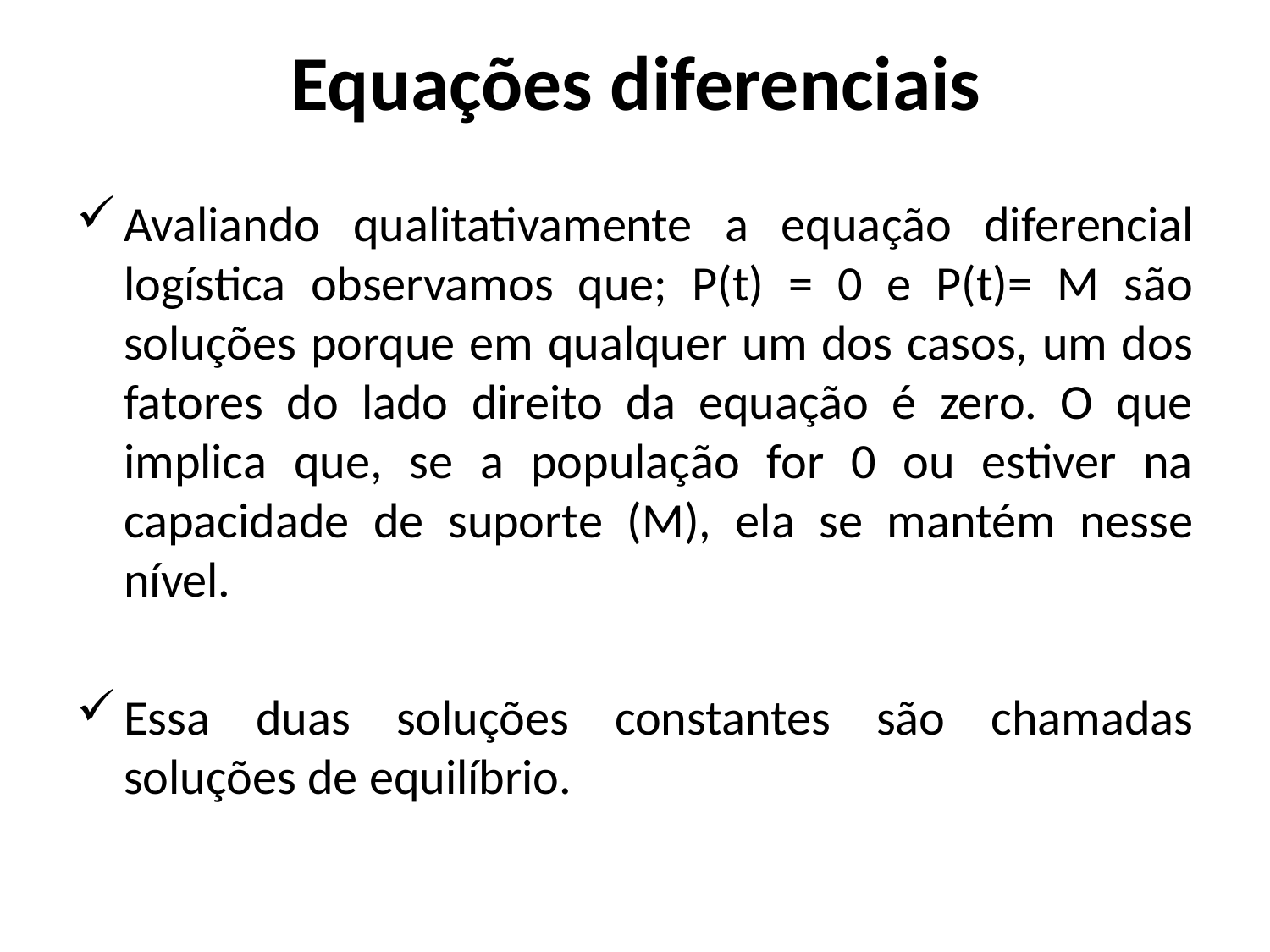

# Equações diferenciais
Avaliando qualitativamente a equação diferencial logística observamos que; P(t) = 0 e P(t)= M são soluções porque em qualquer um dos casos, um dos fatores do lado direito da equação é zero. O que implica que, se a população for 0 ou estiver na capacidade de suporte (M), ela se mantém nesse nível.

Essa duas soluções constantes são chamadas soluções de equilíbrio.